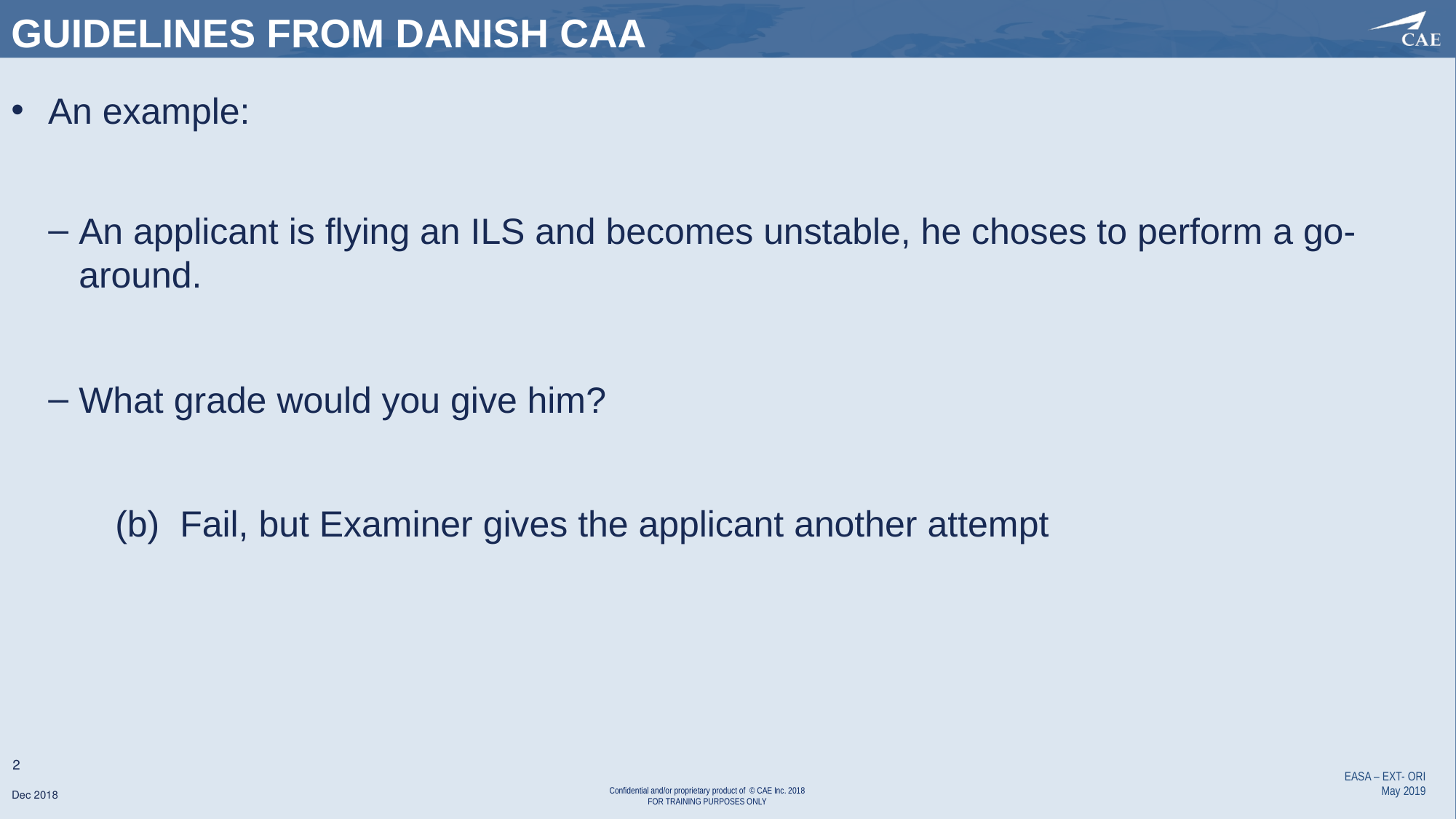

# GUIDELINES FROM DANISH CAA
An example:

An applicant is flying an ILS and becomes unstable, he choses to perform a go-around.

What grade would you give him?

(b)  Fail, but Examiner gives the applicant another attempt
2